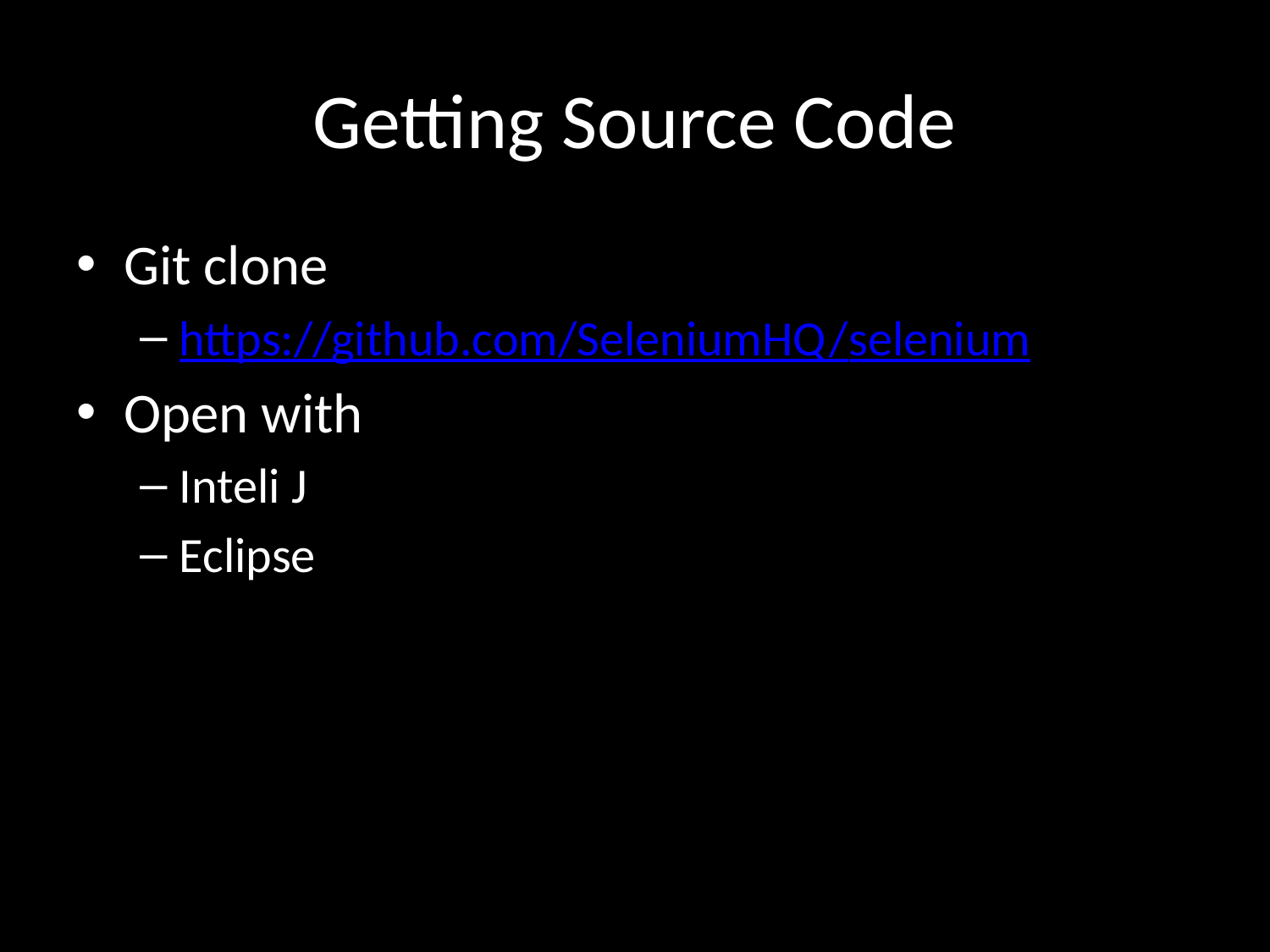

# Getting Source Code
Git clone
https://github.com/SeleniumHQ/selenium
Open with
Inteli J
Eclipse